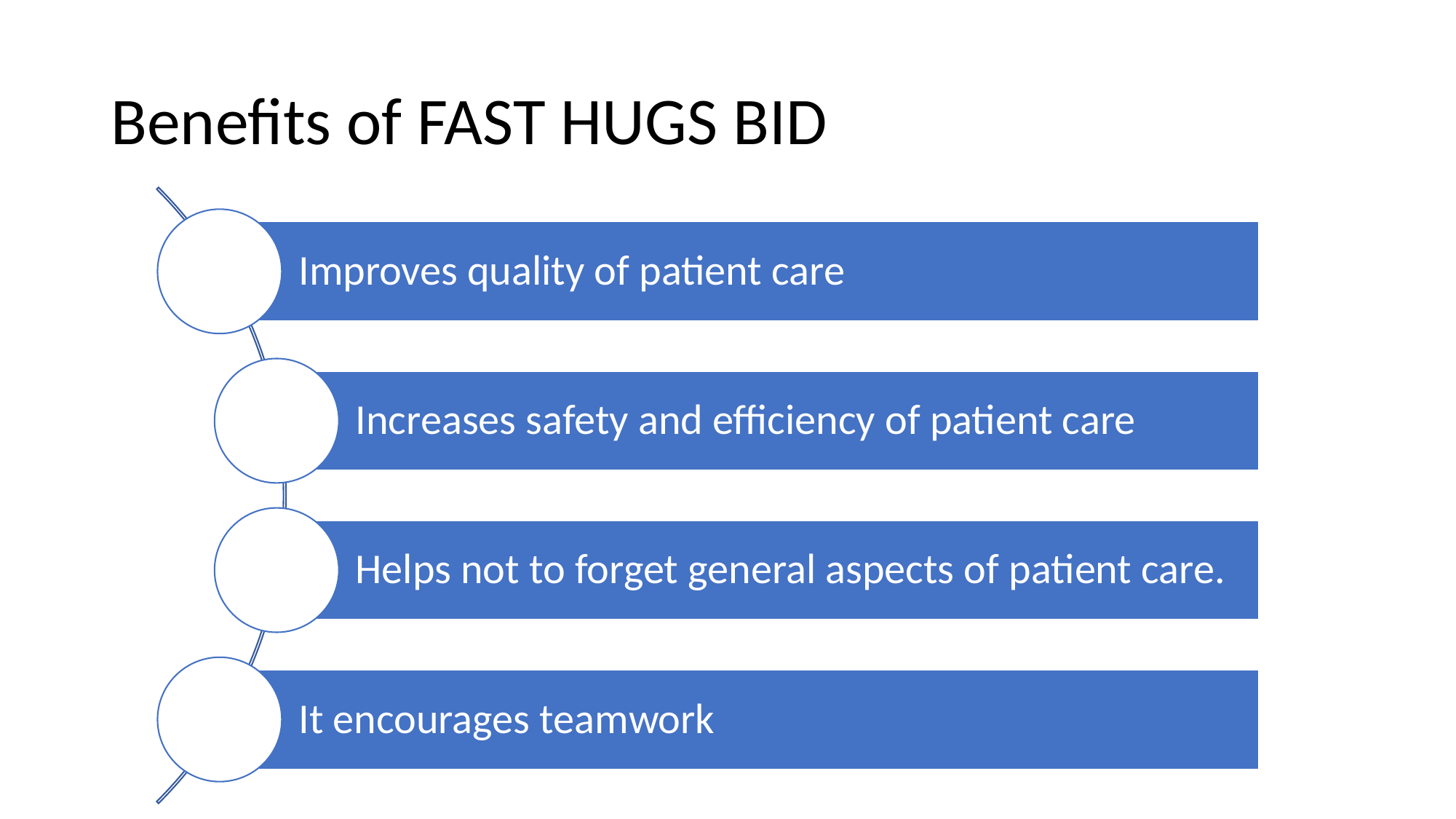

# Benefits of FAST HUGS BID
Improves quality of patient care
Increases safety and efficiency of patient care
Helps not to forget general aspects of patient care.
It encourages teamwork